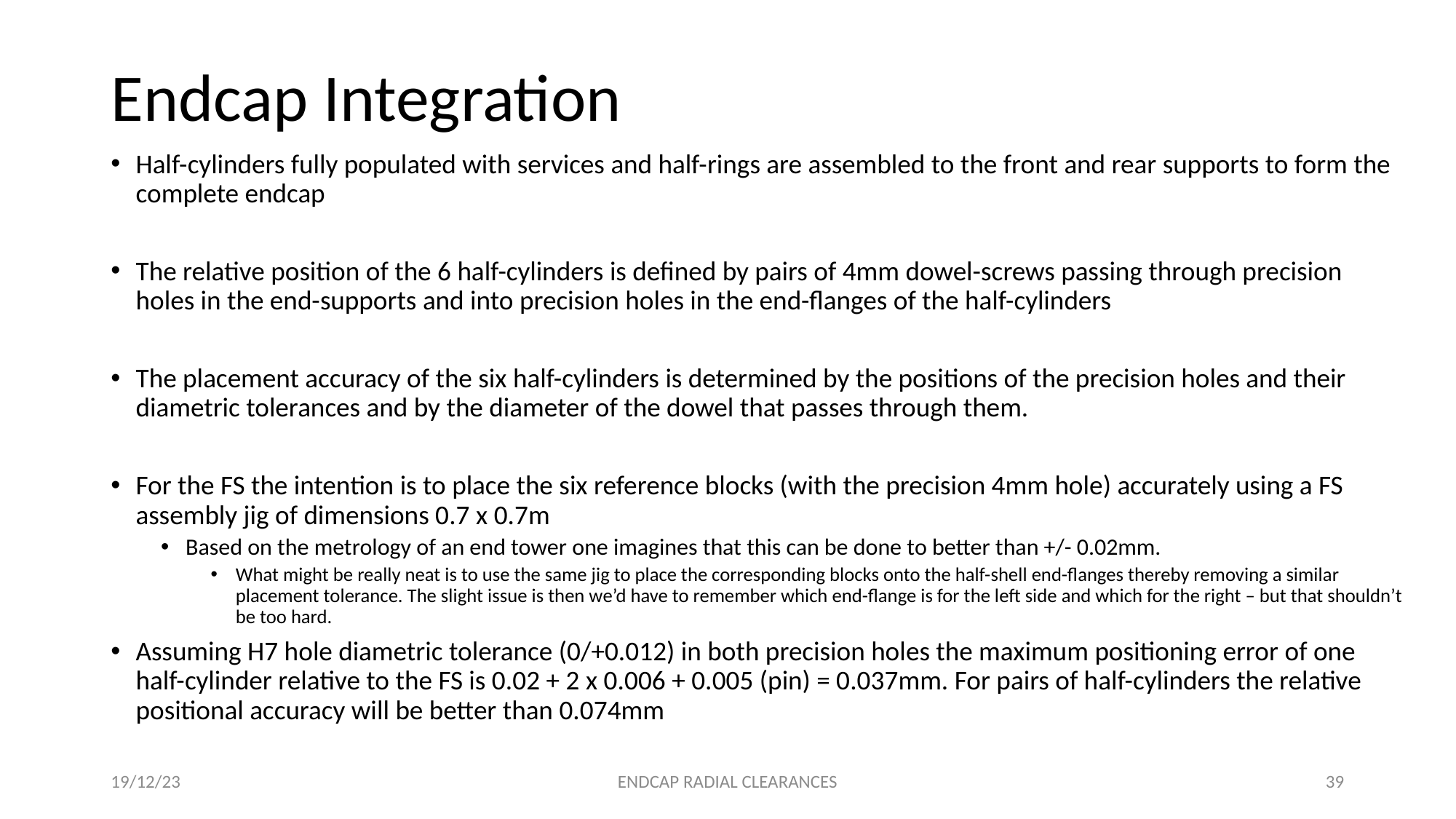

# Endcap Integration

Half-cylinders fully populated with services and half-rings are assembled to the front and rear supports to form the complete endcap

The relative position of the 6 half-cylinders is defined by pairs of 4mm dowel-screws passing through precision holes in the end-supports and into precision holes in the end-flanges of the half-cylinders

The placement accuracy of the six half-cylinders is determined by the positions of the precision holes and their diametric tolerances and by the diameter of the dowel that passes through them.

For the FS the intention is to place the six reference blocks (with the precision 4mm hole) accurately using a FS assembly jig of dimensions 0.7 x 0.7m
Based on the metrology of an end tower one imagines that this can be done to better than +/- 0.02mm.
What might be really neat is to use the same jig to place the corresponding blocks onto the half-shell end-flanges thereby removing a similar placement tolerance. The slight issue is then we’d have to remember which end-flange is for the left side and which for the right – but that shouldn’t be too hard.
Assuming H7 hole diametric tolerance (0/+0.012) in both precision holes the maximum positioning error of one half-cylinder relative to the FS is 0.02 + 2 x 0.006 + 0.005 (pin) = 0.037mm. For pairs of half-cylinders the relative positional accuracy will be better than 0.074mm

19/12/23
ENDCAP RADIAL CLEARANCES
39